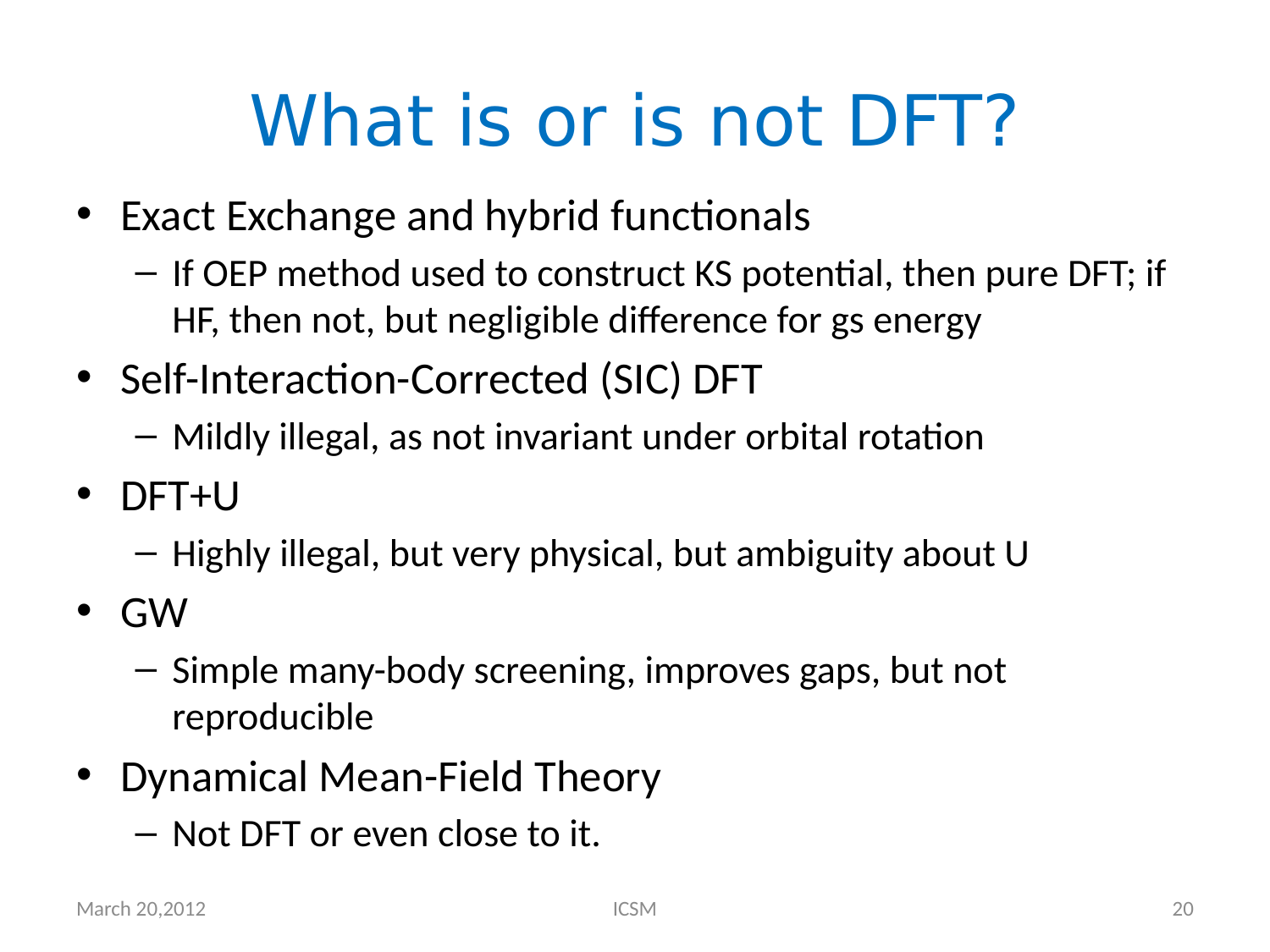

# What is or is not DFT?
Exact Exchange and hybrid functionals
If OEP method used to construct KS potential, then pure DFT; if HF, then not, but negligible difference for gs energy
Self-Interaction-Corrected (SIC) DFT
Mildly illegal, as not invariant under orbital rotation
DFT+U
Highly illegal, but very physical, but ambiguity about U
GW
Simple many-body screening, improves gaps, but not reproducible
Dynamical Mean-Field Theory
Not DFT or even close to it.

March 20,2012
ICSM
20